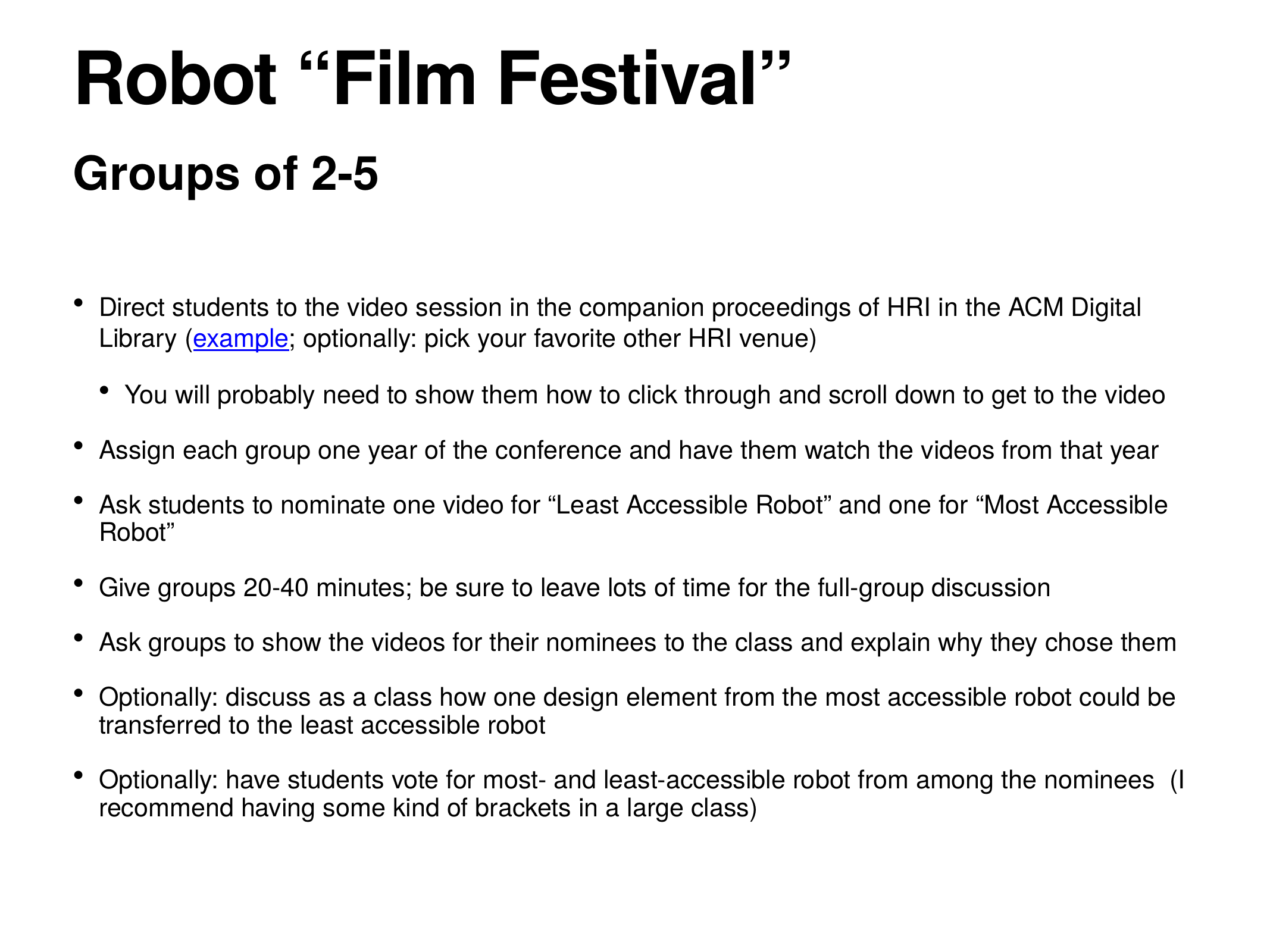

# Robot “Film Festival”
Groups of 2-5
Direct students to the video session in the companion proceedings of HRI in the ACM Digital Library (example; optionally: pick your favorite other HRI venue)
You will probably need to show them how to click through and scroll down to get to the video
Assign each group one year of the conference and have them watch the videos from that year
Ask students to nominate one video for “Least Accessible Robot” and one for “Most Accessible Robot”
Give groups 20-40 minutes; be sure to leave lots of time for the full-group discussion
Ask groups to show the videos for their nominees to the class and explain why they chose them
Optionally: discuss as a class how one design element from the most accessible robot could be transferred to the least accessible robot
Optionally: have students vote for most- and least-accessible robot from among the nominees  (I recommend having some kind of brackets in a large class)